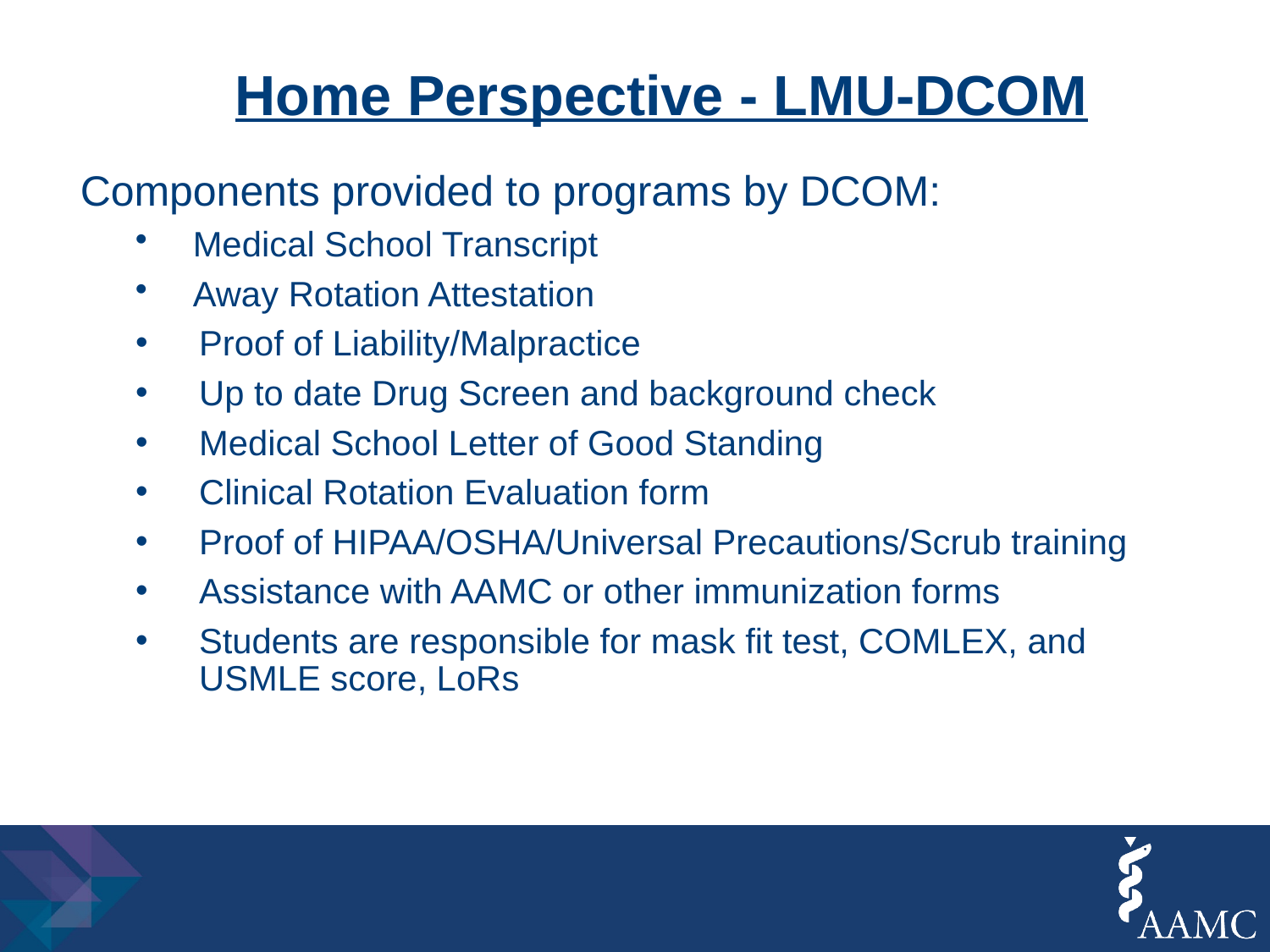

# Home Perspective - LMU-DCOM
Components provided to programs by DCOM:
 Medical School Transcript
 Away Rotation Attestation
Proof of Liability/Malpractice
Up to date Drug Screen and background check
Medical School Letter of Good Standing
Clinical Rotation Evaluation form
Proof of HIPAA/OSHA/Universal Precautions/Scrub training
Assistance with AAMC or other immunization forms
Students are responsible for mask fit test, COMLEX, and USMLE score, LoRs